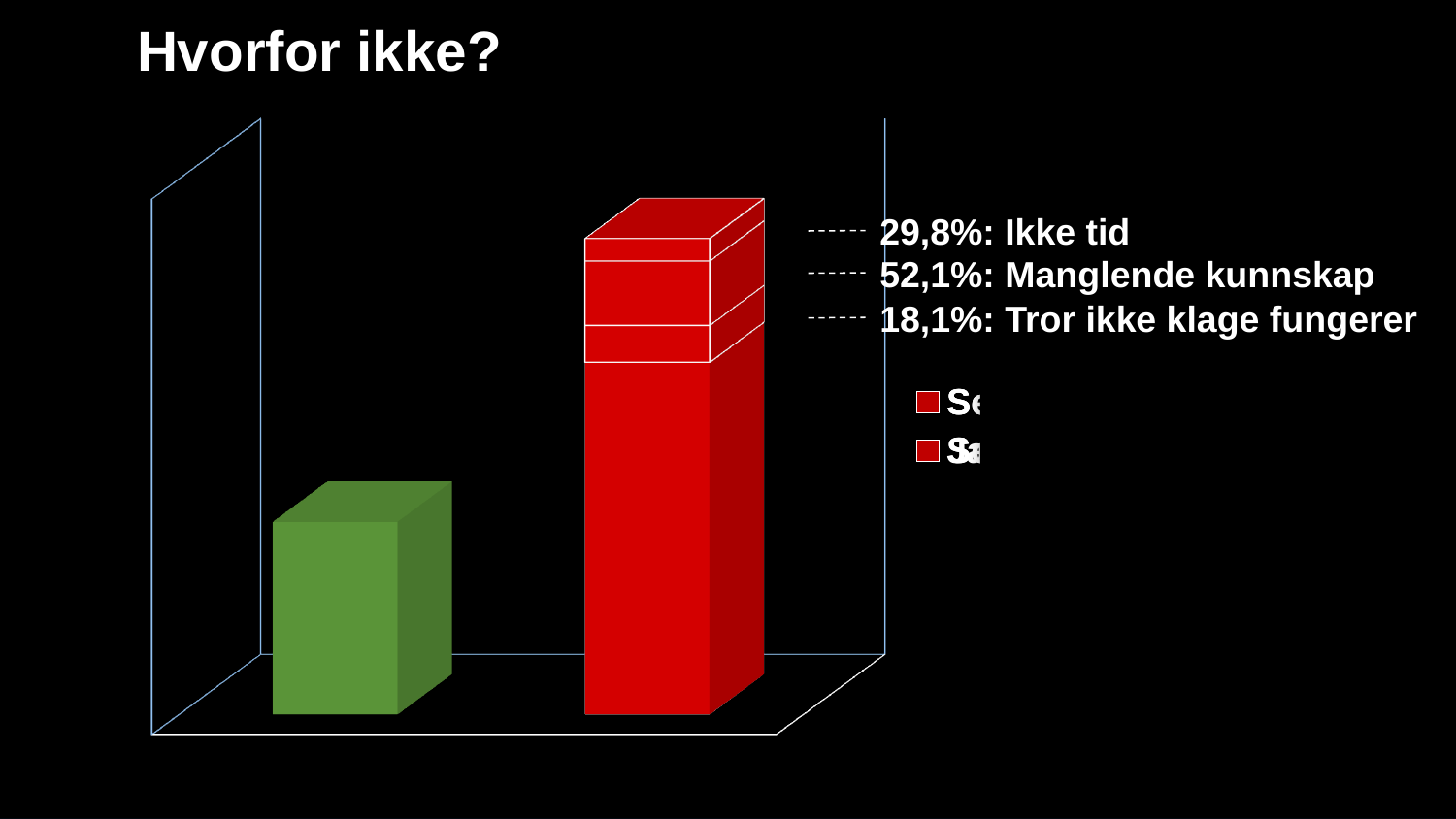

Hvorfor ikke?

[unsupported chart]

[unsupported chart]

[unsupported chart]

29,8%: Ikke tid
52,1%: Manglende kunnskap
18,1%: Tror ikke klage fungerer